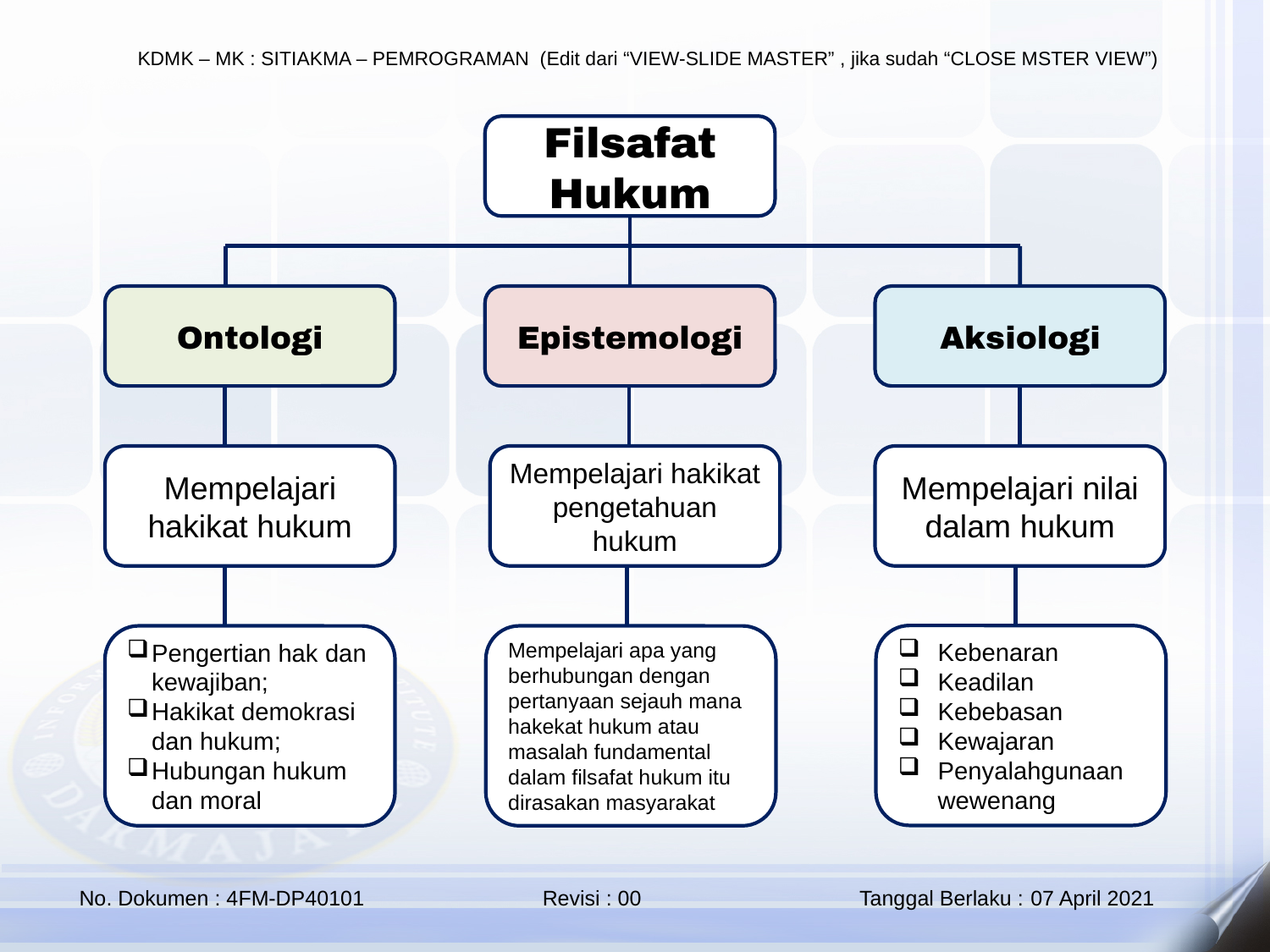

Filsafat Hukum
Ontologi
Epistemologi
Aksiologi
Mempelajari hakikat pengetahuan hukum
Mempelajari hakikat hukum
Mempelajari nilai dalam hukum
Kebenaran
Keadilan
Kebebasan
Kewajaran
Penyalahgunaan wewenang
Mempelajari apa yang berhubungan dengan pertanyaan sejauh mana  hakekat hukum atau masalah fundamental dalam filsafat hukum itu dirasakan masyarakat
Pengertian hak dan kewajiban;
Hakikat demokrasi dan hukum;
Hubungan hukum dan moral